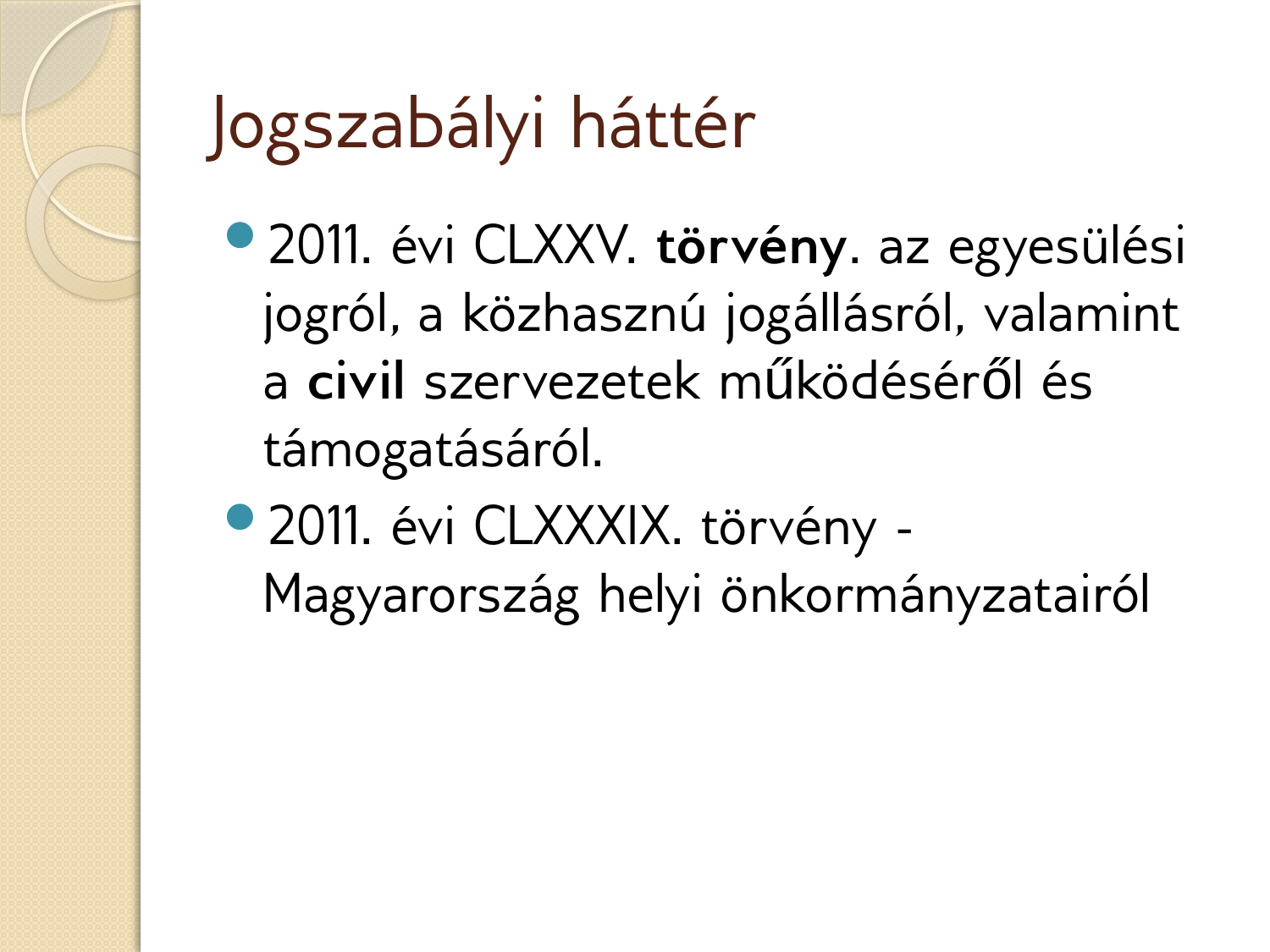

# Jogszabályi háttér
2011. évi CLXXV. törvény. az egyesülési jogról, a közhasznú jogállásról, valamint a civil szervezetek működéséről és támogatásáról.
2011. évi CLXXXIX. törvény - Magyarország helyi önkormányzatairól